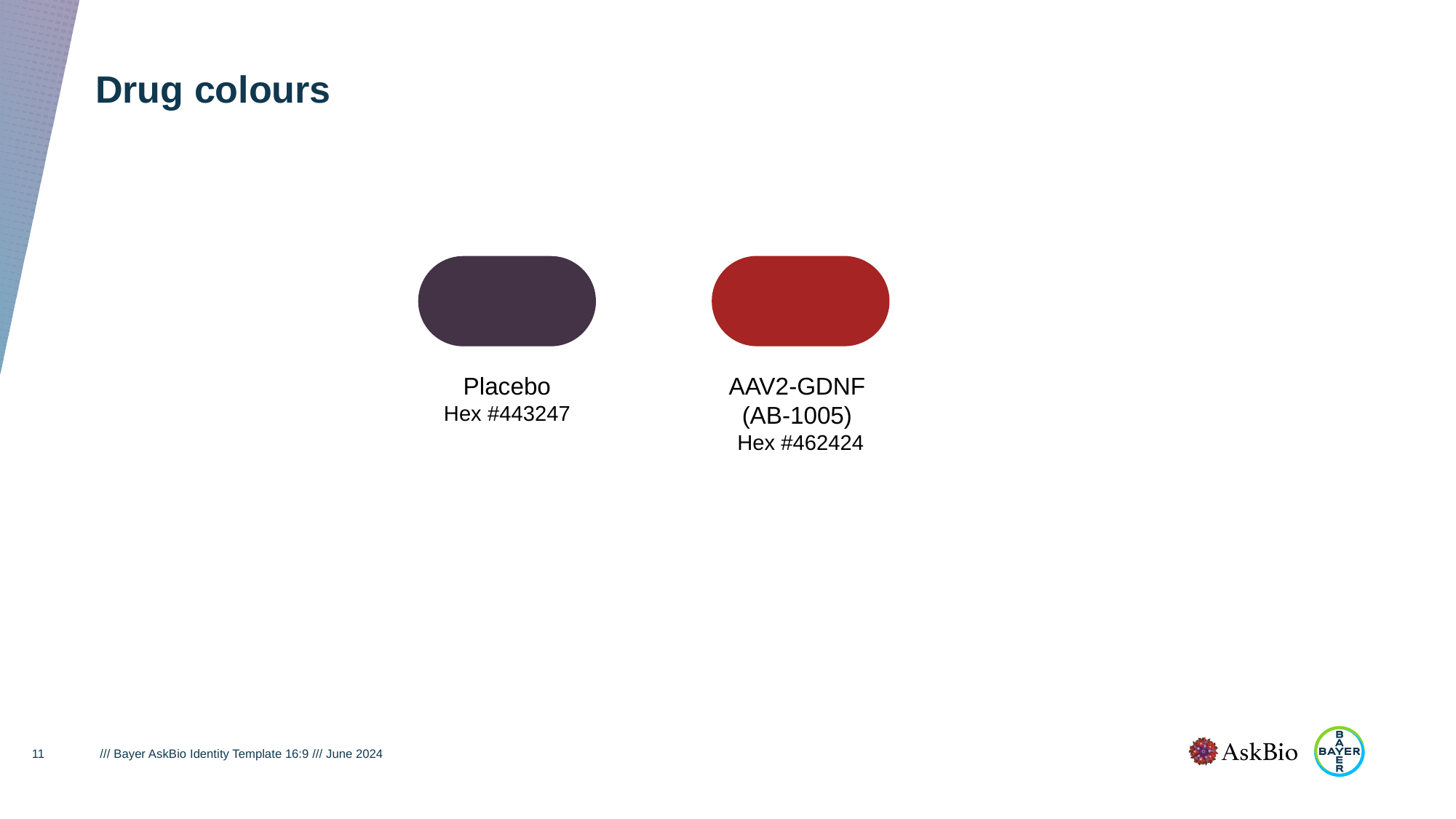

# Drug colours

Placebo
Hex #443247

AAV2-GDNF
(AB-1005)
Hex #462424

11
/// Bayer AskBio Identity Template 16:9 /// June 2024